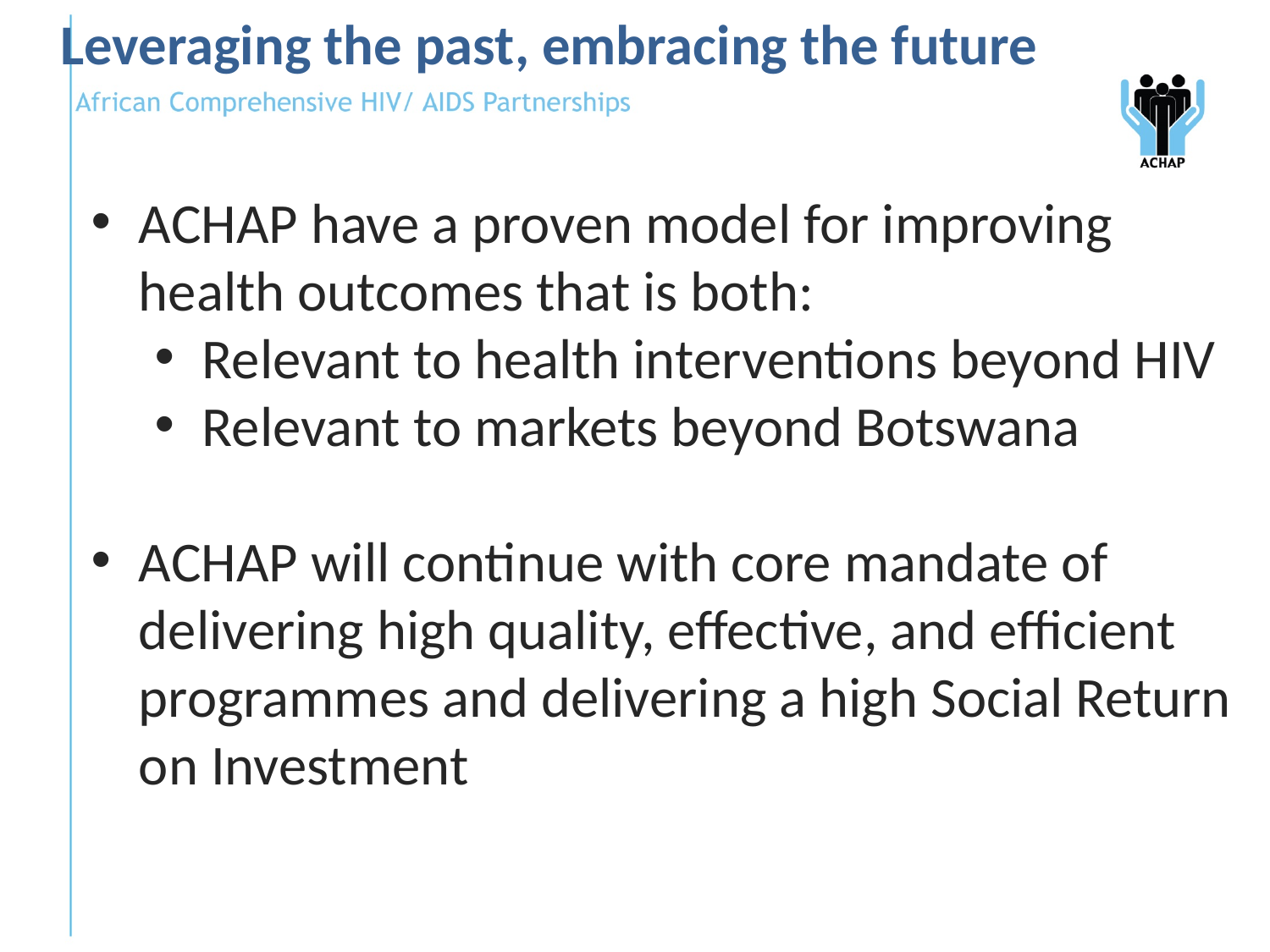

Leveraging the past, embracing the future
ACHAP have a proven model for improving health outcomes that is both:
Relevant to health interventions beyond HIV
Relevant to markets beyond Botswana

ACHAP will continue with core mandate of delivering high quality, effective, and efficient programmes and delivering a high Social Return on Investment